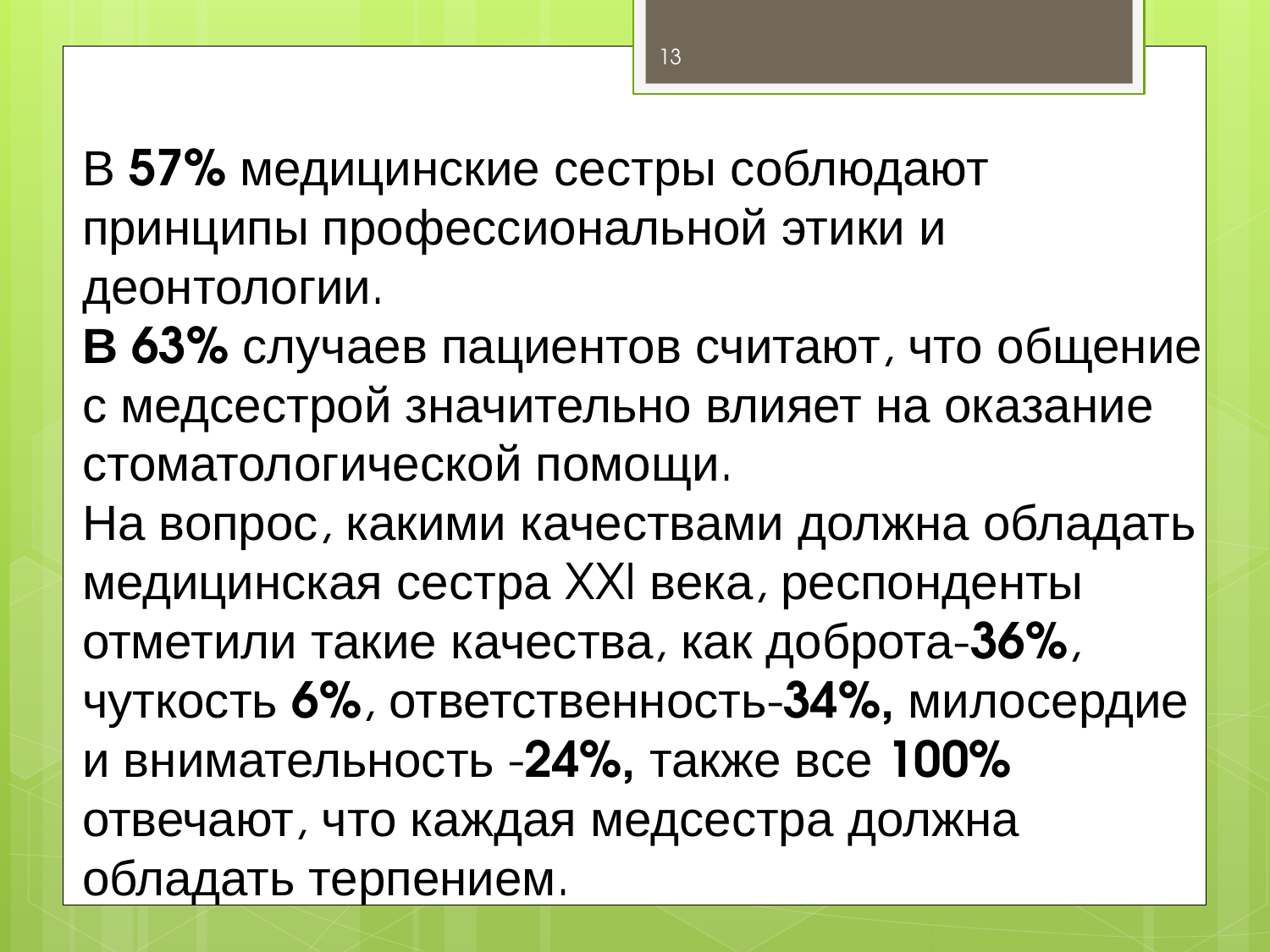

# В 57% медицинские сестры соблюдают принципы профессиональной этики и деонтологии. В 63% случаев пациентов считают, что общение с медсестрой значительно влияет на оказание стоматологической помощи. На вопрос, какими качествами должна обладать медицинская сестра XXI века, респонденты отметили такие качества, как доброта-36%, чуткость 6%, ответственность-34%, милосердие и внимательность -24%, также все 100% отвечают, что каждая медсестра должна обладать терпением.
13